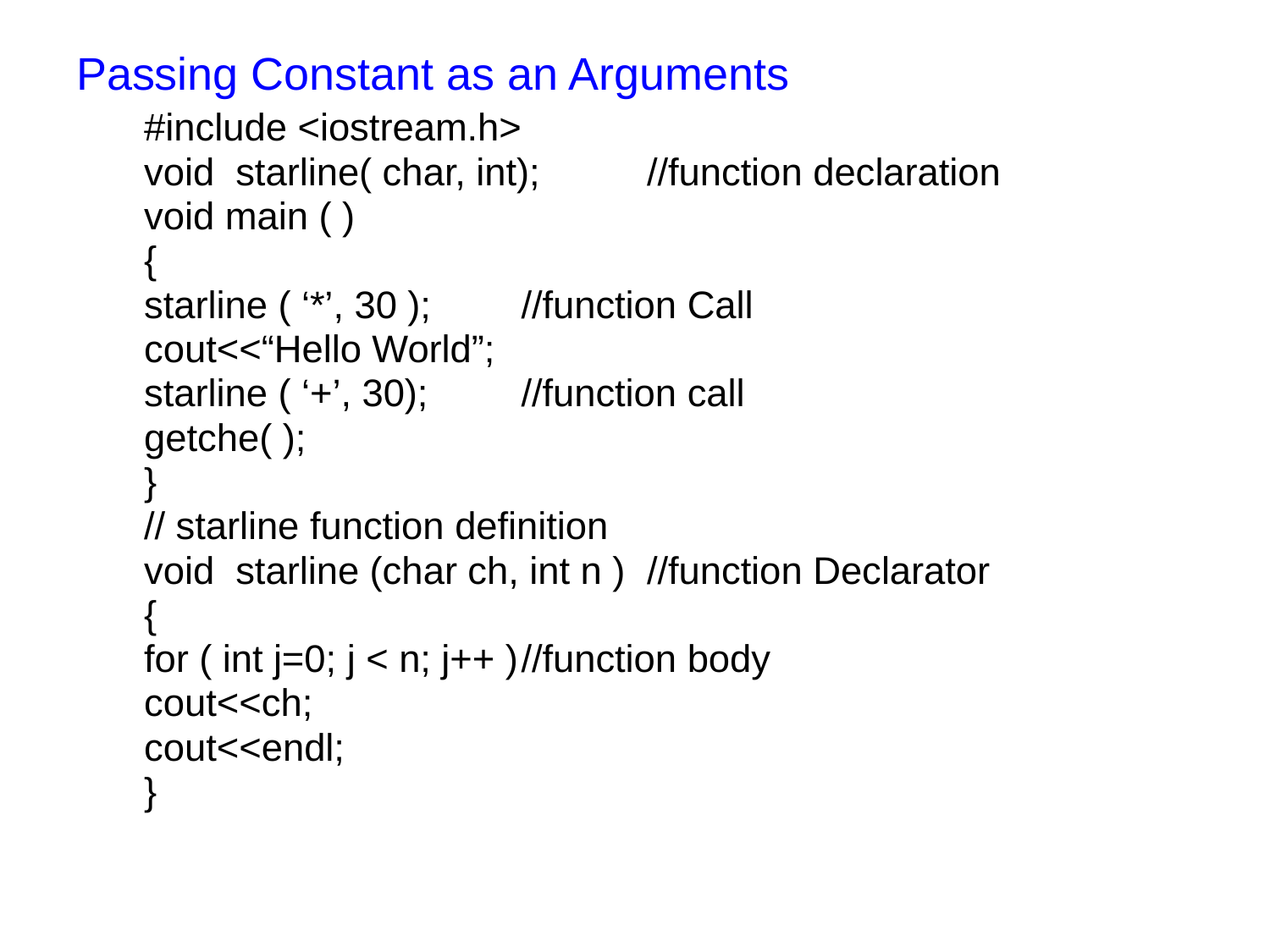

# Passing Constant as an Arguments
	#include <iostream.h>
	void  starline( char, int);		//function declaration
	void main ( )
	{
		starline ( ‘*’, 30 );			//function Call
		cout<<“Hello World”;
		starline ( ‘+’, 30);			//function call
		getche( );
	}
	// starline function definition
	void  starline (char ch, int n )			//function Declarator
	{
		for ( int j=0; j < n; j++ )			//function body
			cout<<ch;
		cout<<endl;
	}